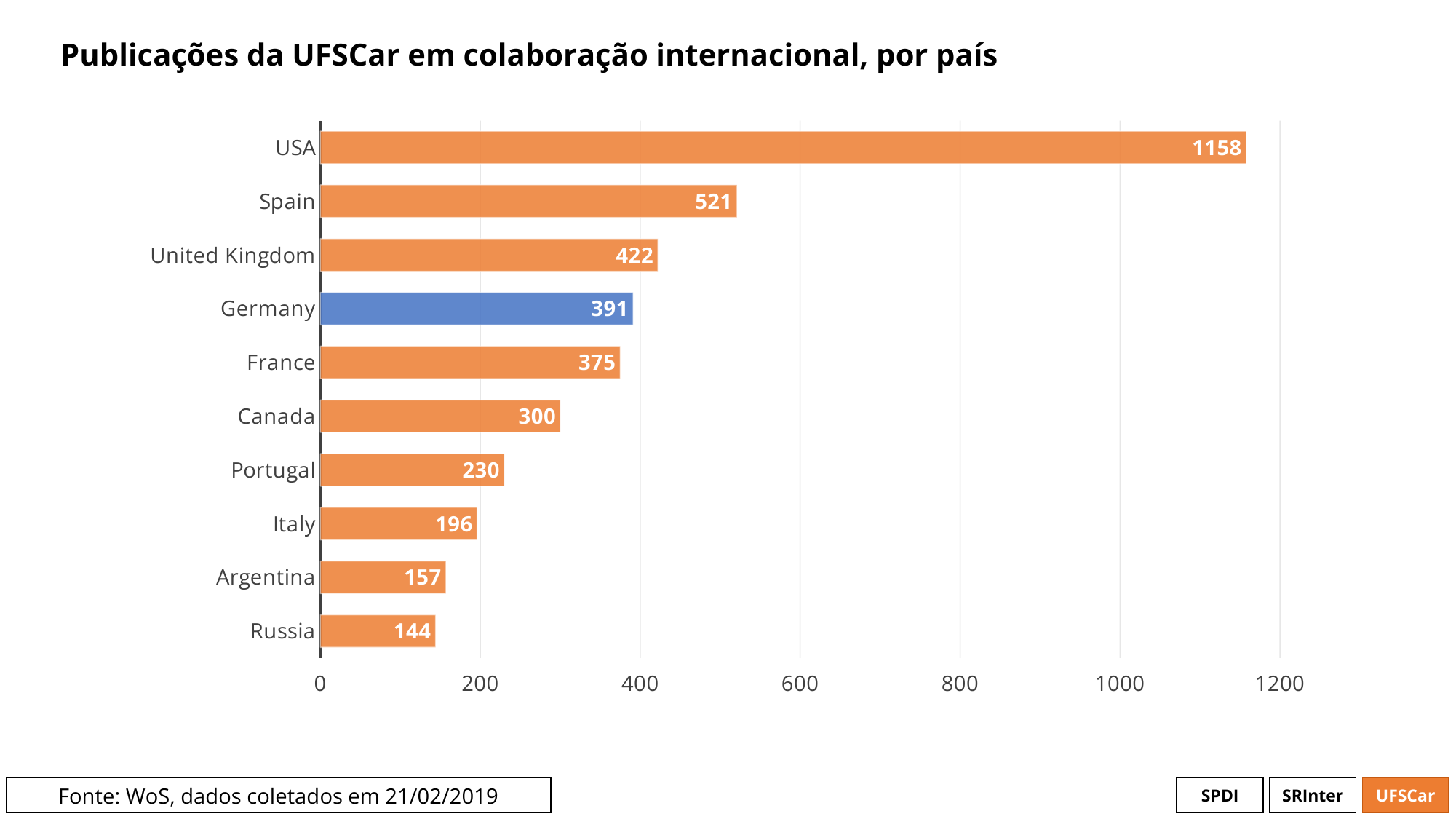

# Publicações da UFSCar em colaboração internacional, por país

### Chart

| Category | # Records |
|---|---|
| USA | 1158.0 |
| Spain | 521.0 |
| United Kingdom | 422.0 |
| Germany | 391.0 |
| France | 375.0 |
| Canada | 300.0 |
| Portugal | 230.0 |
| Italy | 196.0 |
| Argentina | 157.0 |
| Russia | 144.0 |